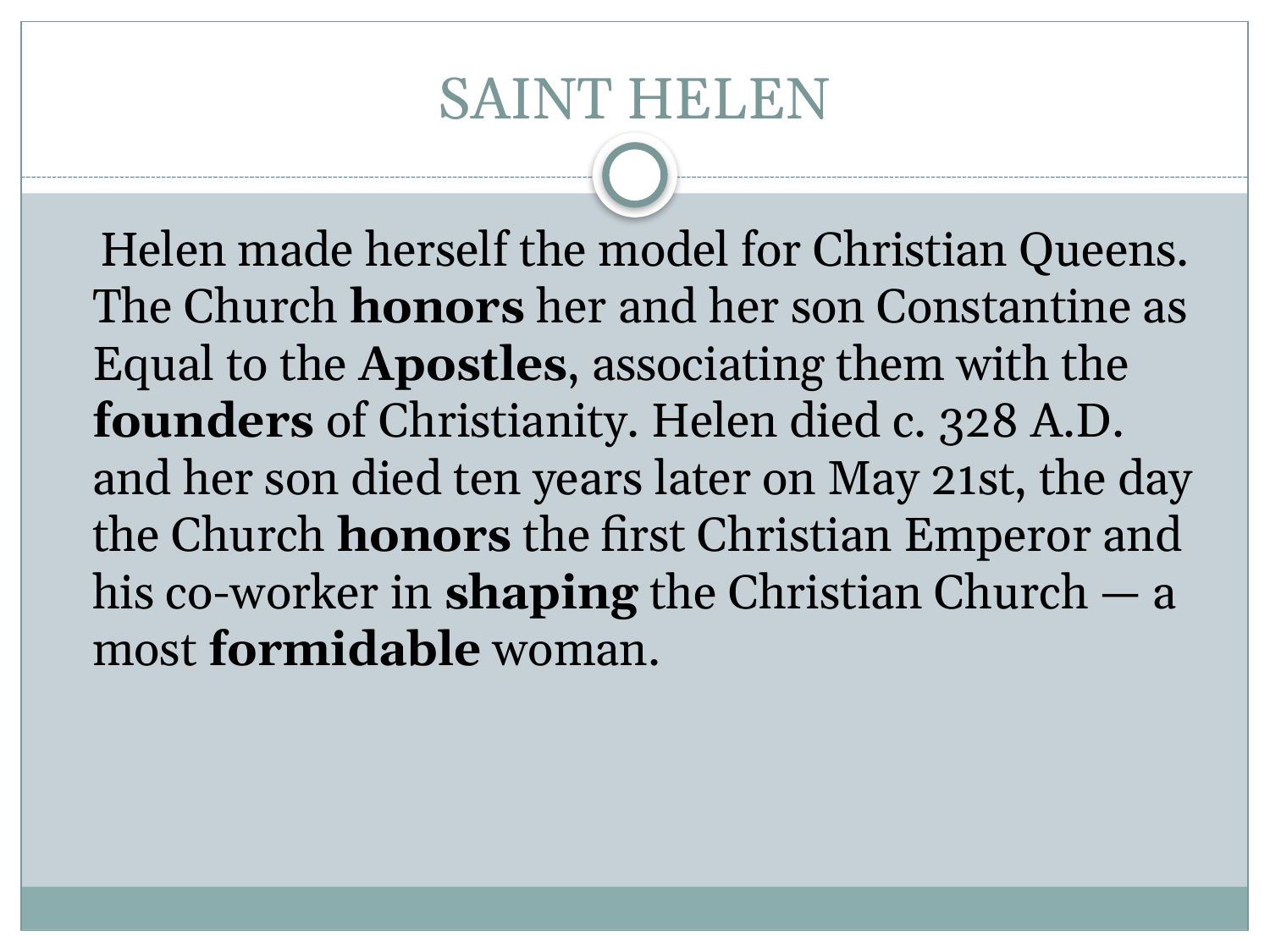

# SAINT HELEN
    Helen made herself the model for Christian Queens. The Church honors her and her son Constantine as Equal to the Apostles, associating them with the founders of Christianity. Helen died c. 328 A.D. and her son died ten years later on May 21st, the day the Church honors the first Christian Emperor and his co-worker in shaping the Christian Church — a most formidable woman.